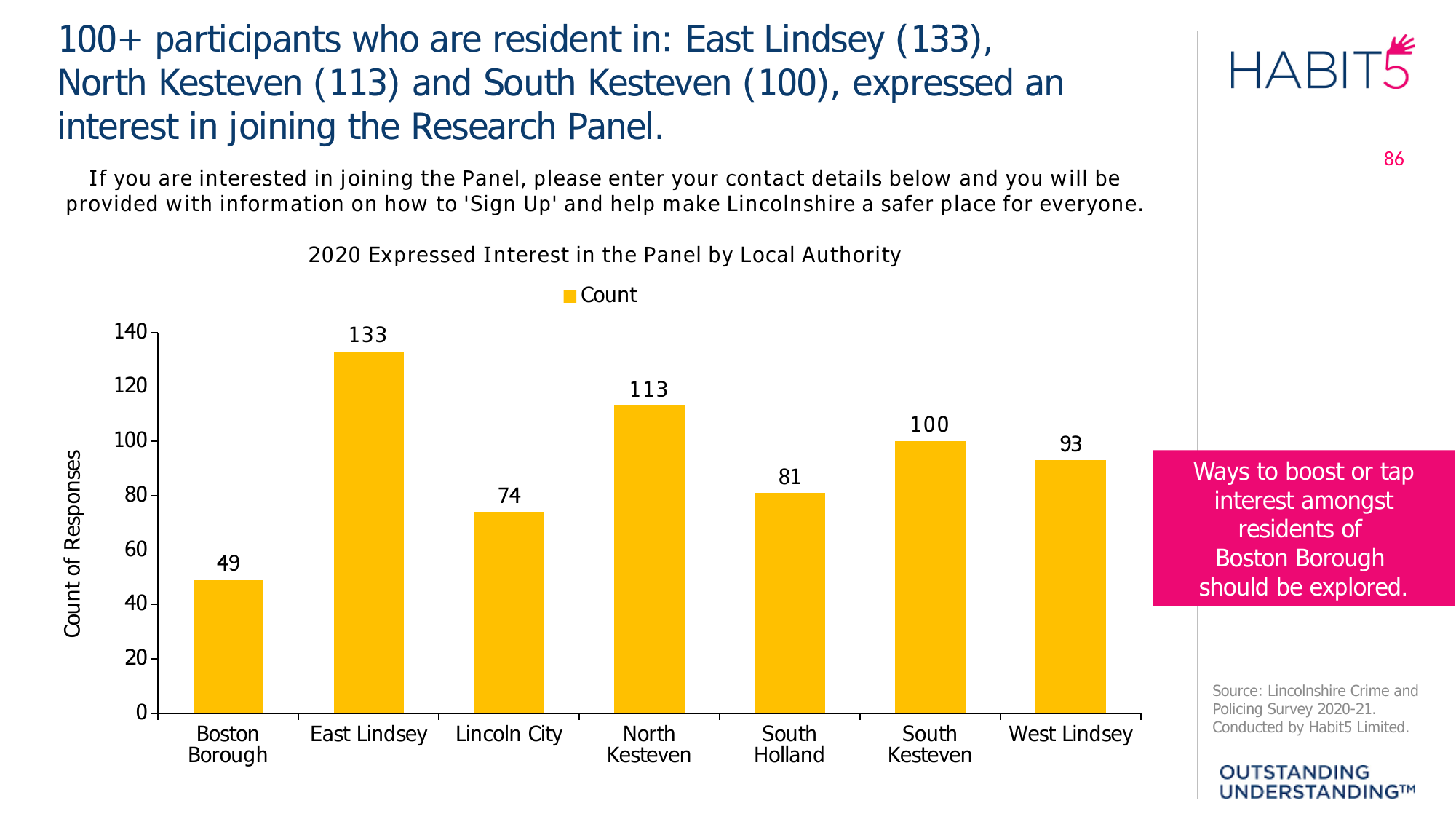

100+ participants who are resident in: East Lindsey (133),
North Kesteven (113) and South Kesteven (100), expressed an interest in joining the Research Panel.
If you are interested in joining the Panel, please enter your contact details below and you will be provided with information on how to 'Sign Up' and help make Lincolnshire a safer place for everyone.
2020 Expressed Interest in the Panel by Local Authority

### Chart

| Category | Count |
|---|---|
| Boston Borough | 49.0 |
| East Lindsey | 133.0 |
| Lincoln City | 74.0 |
| North Kesteven | 113.0 |
| South Holland | 81.0 |
| South Kesteven | 100.0 |
| West Lindsey | 93.0 |
Ways to boost or tap interest amongst residents of
Boston Borough
should be explored.